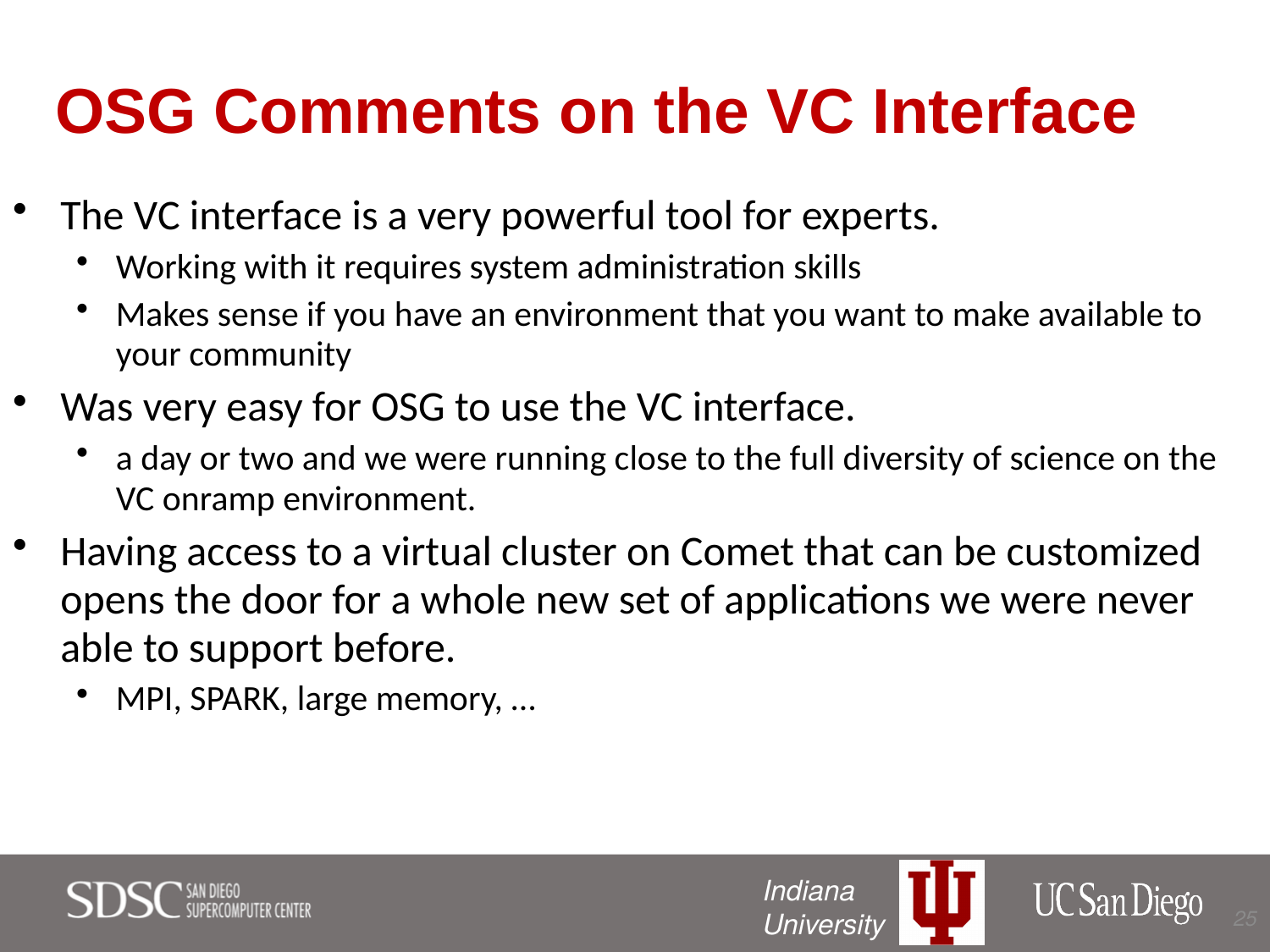

# OSG Comments on the VC Interface
The VC interface is a very powerful tool for experts.
Working with it requires system administration skills
Makes sense if you have an environment that you want to make available to your community
Was very easy for OSG to use the VC interface.
a day or two and we were running close to the full diversity of science on the VC onramp environment.
Having access to a virtual cluster on Comet that can be customized opens the door for a whole new set of applications we were never able to support before.
MPI, SPARK, large memory, …

25